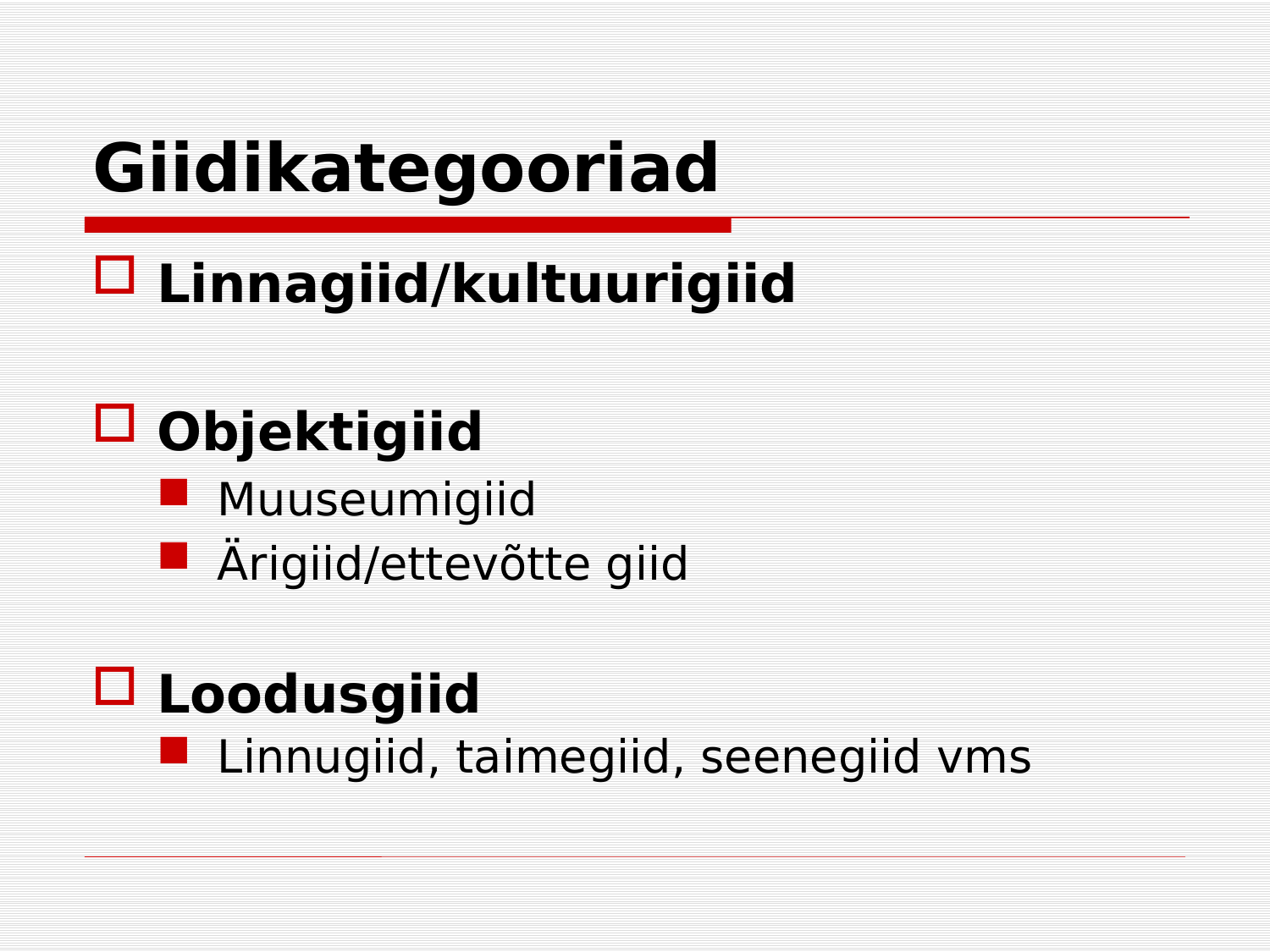

# Giidikategooriad
Linnagiid/kultuurigiid

Objektigiid
Muuseumigiid
Ärigiid/ettevõtte giid

Loodusgiid
Linnugiid, taimegiid, seenegiid vms